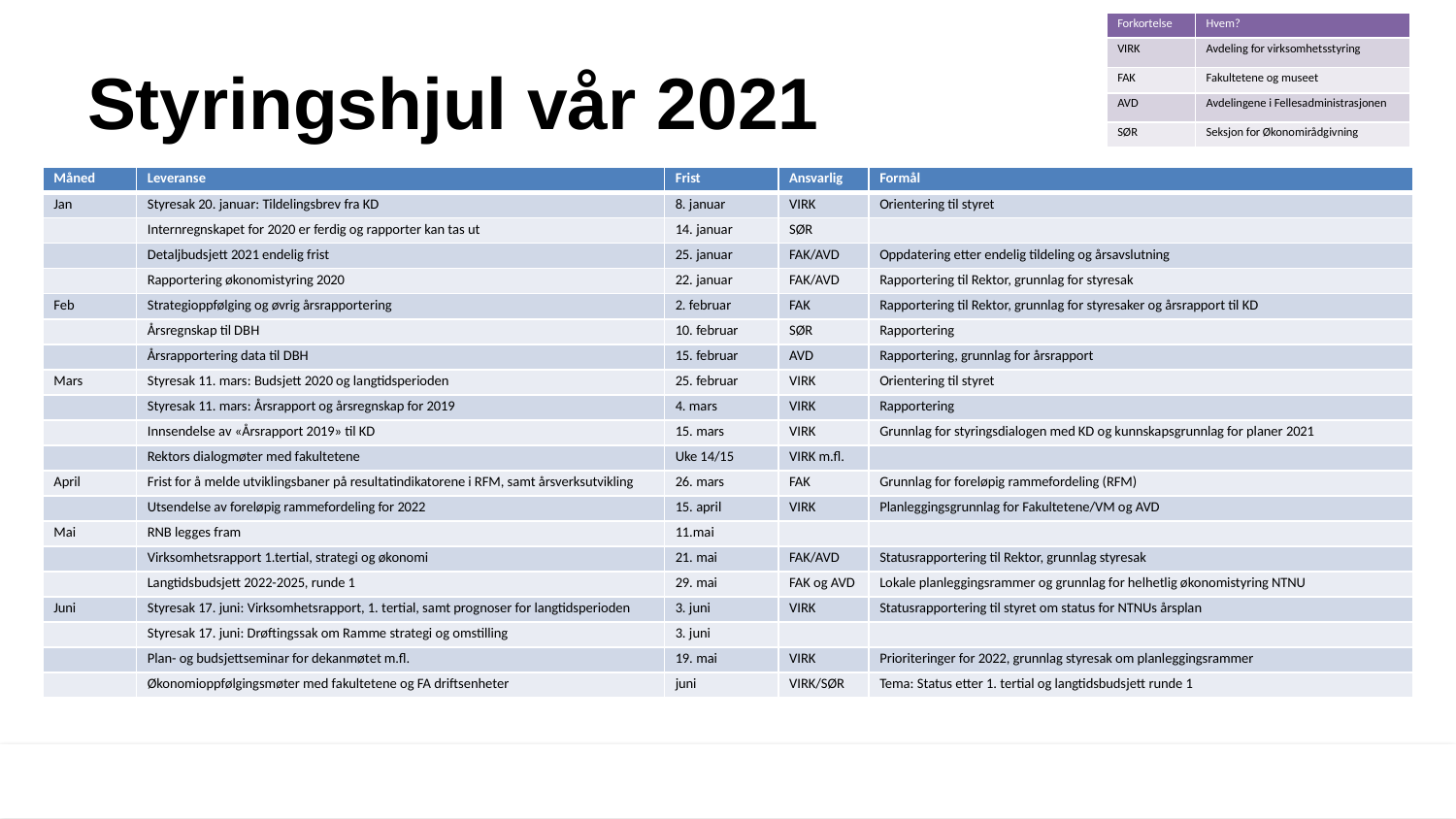

| Forkortelse | Hvem? |
| --- | --- |
| VIRK | Avdeling for virksomhetsstyring |
| FAK | Fakultetene og museet |
| AVD | Avdelingene i Fellesadministrasjonen |
| SØR | Seksjon for Økonomirådgivning |
# Styringshjul vår 2021
| Måned | Leveranse | Frist | Ansvarlig | Formål |
| --- | --- | --- | --- | --- |
| Jan | Styresak 20. januar: Tildelingsbrev fra KD | 8. januar | VIRK | Orientering til styret |
|  | Internregnskapet for 2020 er ferdig og rapporter kan tas ut | 14. januar | SØR |  |
|  | Detaljbudsjett 2021 endelig frist | 25. januar | FAK/AVD | Oppdatering etter endelig tildeling og årsavslutning |
|  | Rapportering økonomistyring 2020 | 22. januar | FAK/AVD | Rapportering til Rektor, grunnlag for styresak |
| Feb | Strategioppfølging og øvrig årsrapportering | 2. februar | FAK | Rapportering til Rektor, grunnlag for styresaker og årsrapport til KD |
|  | Årsregnskap til DBH | 10. februar | SØR | Rapportering |
|  | Årsrapportering data til DBH | 15. februar | AVD | Rapportering, grunnlag for årsrapport |
| Mars | Styresak 11. mars: Budsjett 2020 og langtidsperioden | 25. februar | VIRK | Orientering til styret |
|  | Styresak 11. mars: Årsrapport og årsregnskap for 2019 | 4. mars | VIRK | Rapportering |
|  | Innsendelse av «Årsrapport 2019» til KD | 15. mars | VIRK | Grunnlag for styringsdialogen med KD og kunnskapsgrunnlag for planer 2021 |
|  | Rektors dialogmøter med fakultetene | Uke 14/15 | VIRK m.fl. |  |
| April | Frist for å melde utviklingsbaner på resultatindikatorene i RFM, samt årsverksutvikling | 26. mars | FAK | Grunnlag for foreløpig rammefordeling (RFM) |
|  | Utsendelse av foreløpig rammefordeling for 2022 | 15. april | VIRK | Planleggingsgrunnlag for Fakultetene/VM og AVD |
| Mai | RNB legges fram | 11.mai |  |  |
|  | Virksomhetsrapport 1.tertial, strategi og økonomi | 21. mai | FAK/AVD | Statusrapportering til Rektor, grunnlag styresak |
|  | Langtidsbudsjett 2022-2025, runde 1 | 29. mai | FAK og AVD | Lokale planleggingsrammer og grunnlag for helhetlig økonomistyring NTNU |
| Juni | Styresak 17. juni: Virksomhetsrapport, 1. tertial, samt prognoser for langtidsperioden | 3. juni | VIRK | Statusrapportering til styret om status for NTNUs årsplan |
|  | Styresak 17. juni: Drøftingssak om Ramme strategi og omstilling | 3. juni |  |  |
|  | Plan- og budsjettseminar for dekanmøtet m.fl. | 19. mai | VIRK | Prioriteringer for 2022, grunnlag styresak om planleggingsrammer |
|  | Økonomioppfølgingsmøter med fakultetene og FA driftsenheter | juni | VIRK/SØR | Tema: Status etter 1. tertial og langtidsbudsjett runde 1 |